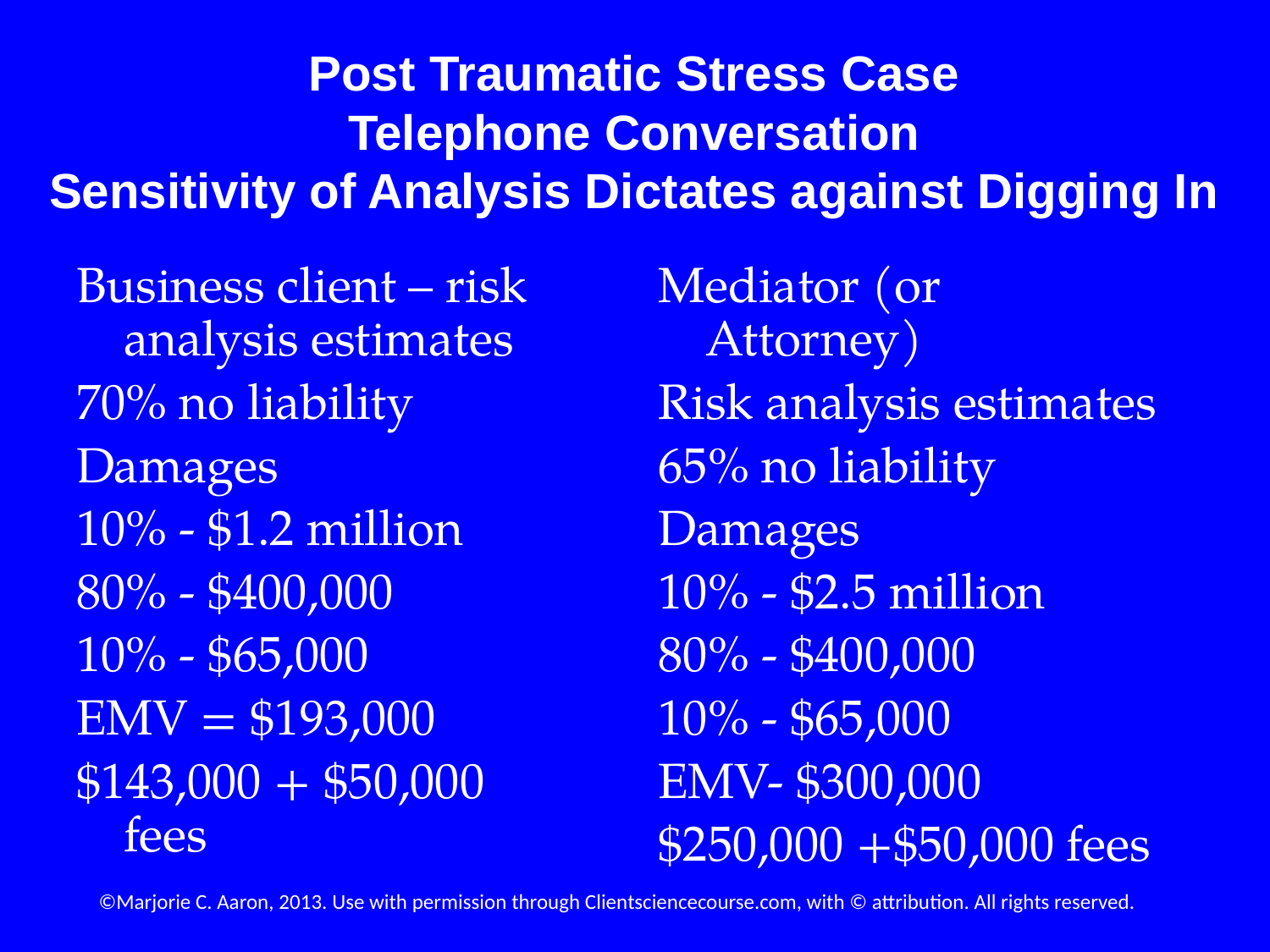

# Post Traumatic Stress Case Telephone Conversation Sensitivity of Analysis Dictates against Digging In
Business client – risk analysis estimates
70% no liability
Damages
10% - $1.2 million
80% - $400,000
10% - $65,000
EMV = $193,000
$143,000 + $50,000 fees
Mediator (or Attorney)
Risk analysis estimates
65% no liability
Damages
10% - $2.5 million
80% - $400,000
10% - $65,000
EMV- $300,000
$250,000 +$50,000 fees
©Marjorie C. Aaron, 2013. Use with permission through Clientsciencecourse.com, with © attribution. All rights reserved.